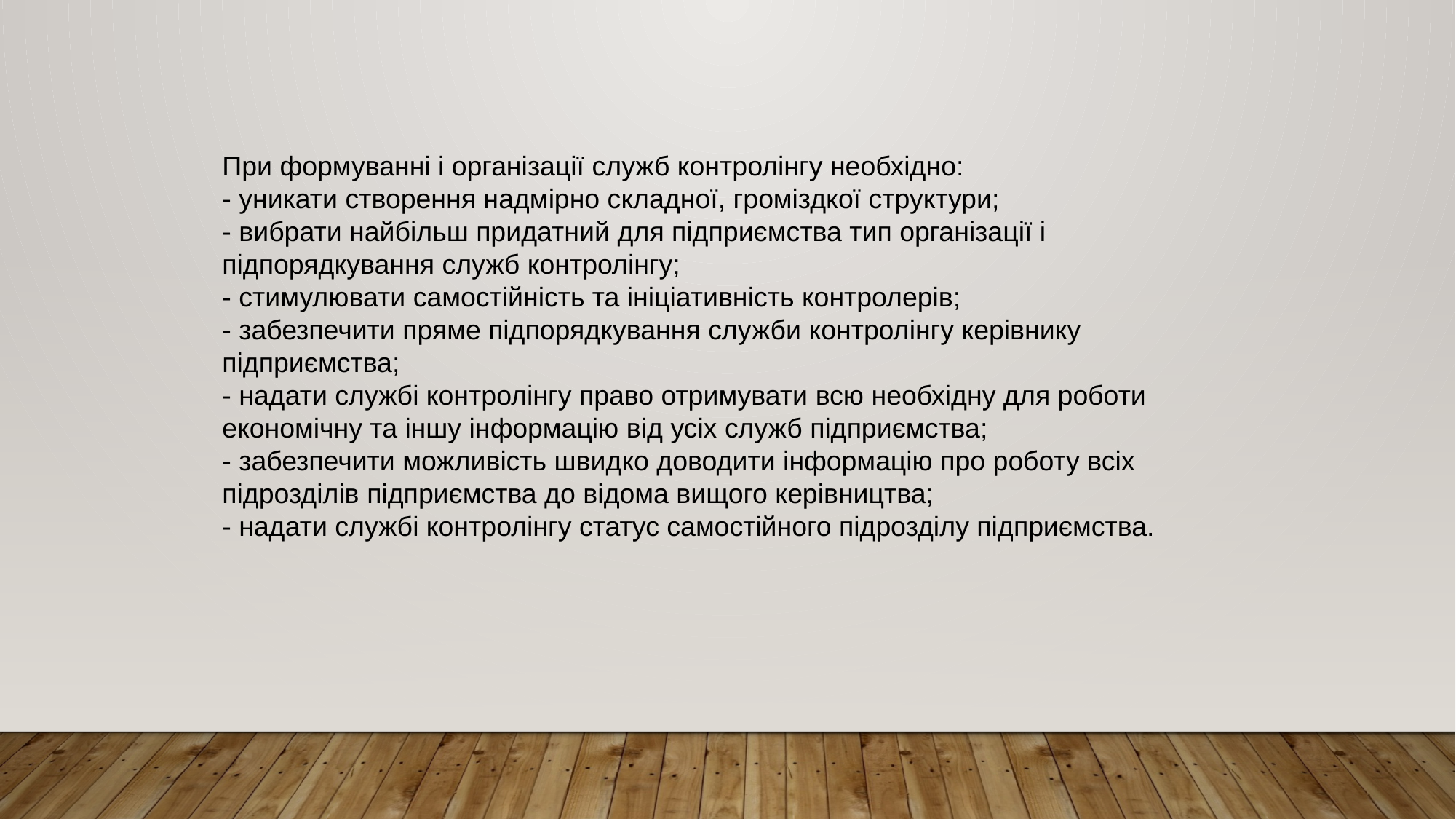

При формуванні і організації служб контролінгу необхідно:
- уникати створення надмірно складної, громіздкої структури;
- вибрати найбільш придатний для підприємства тип організації і підпорядкування служб контролінгу;
- стимулювати самостійність та ініціативність контролерів;
- забезпечити пряме підпорядкування служби контролінгу керівнику підприємства;
- надати службі контролінгу право отримувати всю необхідну для роботи економічну та іншу інформацію від усіх служб підприємства;
- забезпечити можливість швидко доводити інформацію про роботу всіх підрозділів підприємства до відома вищого керівництва;
- надати службі контролінгу статус самостійного підрозділу підприємства.